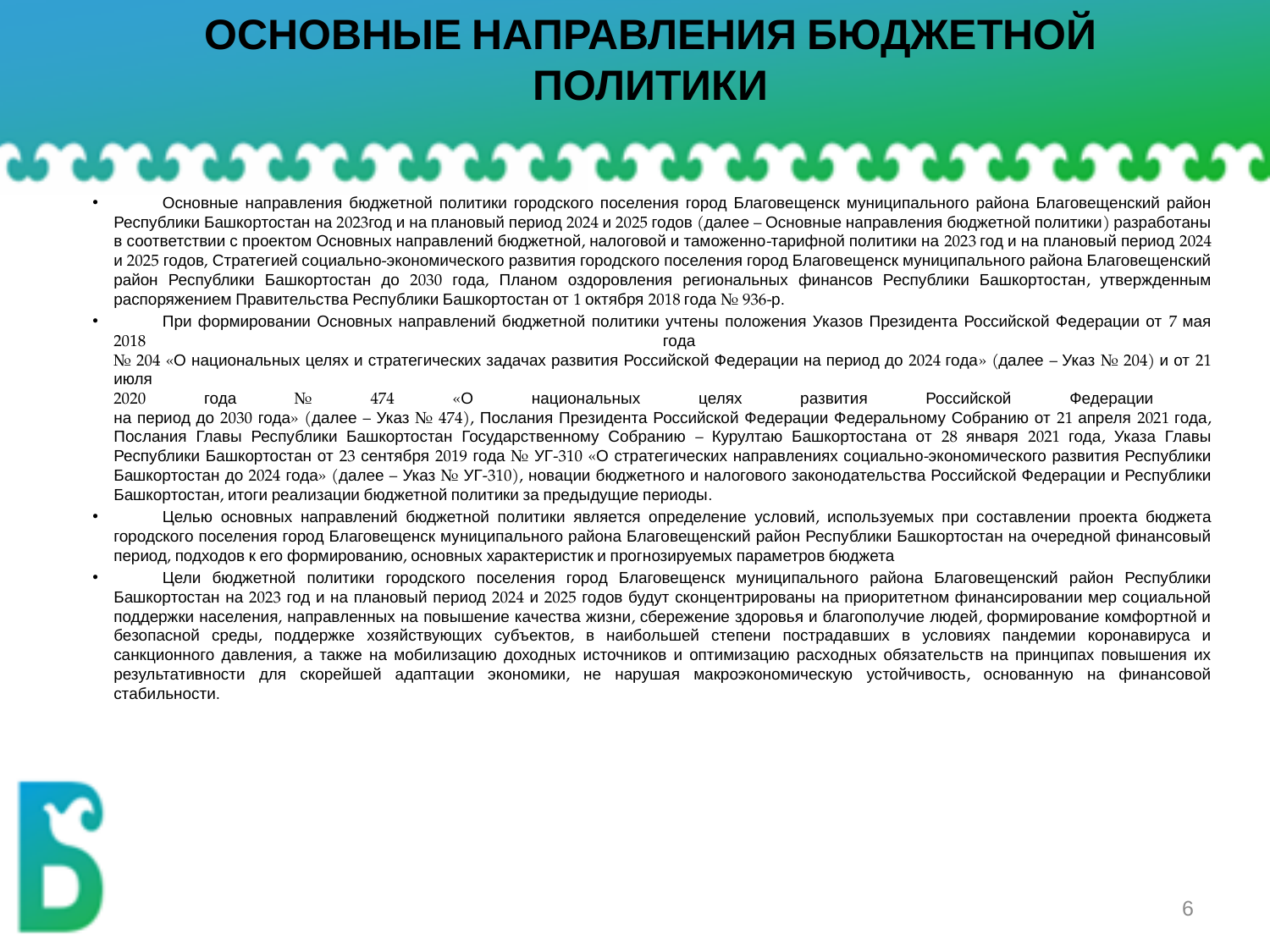

# ОСНОВНЫЕ НАПРАВЛЕНИЯ БЮДЖЕТНОЙ ПОЛИТИКИ
Основные направления бюджетной политики городского поселения город Благовещенск муниципального района Благовещенский район Республики Башкортостан на 2023год и на плановый период 2024 и 2025 годов (далее – Основные направления бюджетной политики) разработаны в соответствии с проектом Основных направлений бюджетной, налоговой и таможенно-тарифной политики на 2023 год и на плановый период 2024 и 2025 годов, Стратегией социально-экономического развития городского поселения город Благовещенск муниципального района Благовещенский район Республики Башкортостан до 2030 года, Планом оздоровления региональных финансов Республики Башкортостан, утвержденным распоряжением Правительства Республики Башкортостан от 1 октября 2018 года № 936-р.
При формировании Основных направлений бюджетной политики учтены положения Указов Президента Российской Федерации от 7 мая 2018 года
№ 204 «О национальных целях и стратегических задачах развития Российской Федерации на период до 2024 года» (далее – Указ № 204) и от 21 июля
2020 года № 474 «О национальных целях развития Российской Федерации
на период до 2030 года» (далее – Указ № 474), Послания Президента Российской Федерации Федеральному Собранию от 21 апреля 2021 года, Послания Главы Республики Башкортостан Государственному Собранию – Курултаю Башкортостана от 28 января 2021 года, Указа Главы Республики Башкортостан от 23 сентября 2019 года № УГ-310 «О стратегических направлениях социально-экономического развития Республики Башкортостан до 2024 года» (далее – Указ № УГ-310), новации бюджетного и налогового законодательства Российской Федерации и Республики Башкортостан, итоги реализации бюджетной политики за предыдущие периоды.
Целью основных направлений бюджетной политики является определение условий, используемых при составлении проекта бюджета городского поселения город Благовещенск муниципального района Благовещенский район Республики Башкортостан на очередной финансовый период, подходов к его формированию, основных характеристик и прогнозируемых параметров бюджета
Цели бюджетной политики городского поселения город Благовещенск муниципального района Благовещенский район Республики Башкортостан на 2023 год и на плановый период 2024 и 2025 годов будут сконцентрированы на приоритетном финансировании мер социальной поддержки населения, направленных на повышение качества жизни, сбережение здоровья и благополучие людей, формирование комфортной и безопасной среды, поддержке хозяйствующих субъектов, в наибольшей степени пострадавших в условиях пандемии коронавируса и санкционного давления, а также на мобилизацию доходных источников и оптимизацию расходных обязательств на принципах повышения их результативности для скорейшей адаптации экономики, не нарушая макроэкономическую устойчивость, основанную на финансовой стабильности.

6